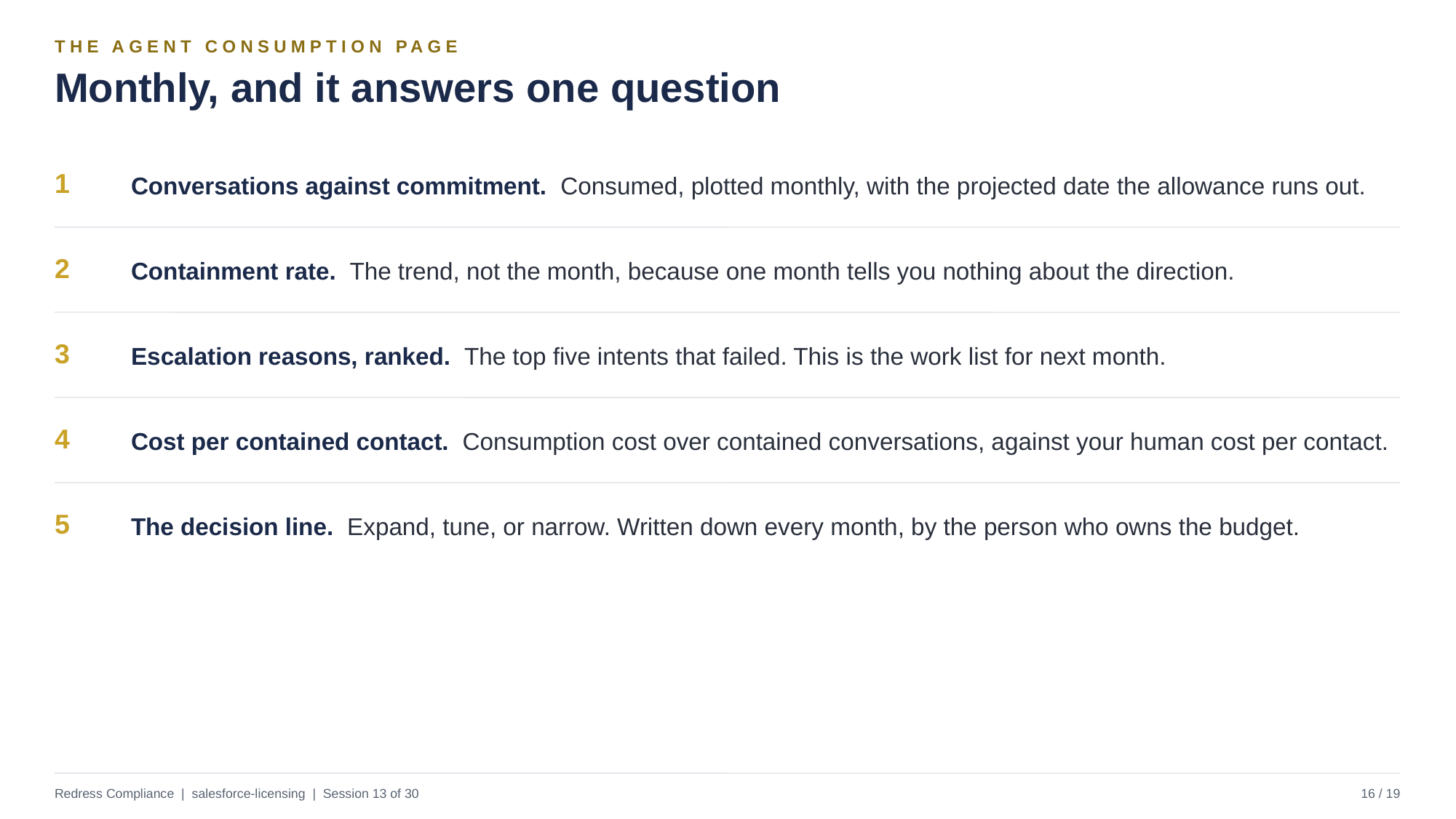

THE AGENT CONSUMPTION PAGE
Monthly, and it answers one question
Conversations against commitment.  Consumed, plotted monthly, with the projected date the allowance runs out.
1

Containment rate.  The trend, not the month, because one month tells you nothing about the direction.
2

Escalation reasons, ranked.  The top five intents that failed. This is the work list for next month.
3

Cost per contained contact.  Consumption cost over contained conversations, against your human cost per contact.
4

The decision line.  Expand, tune, or narrow. Written down every month, by the person who owns the budget.
5

Redress Compliance  |  salesforce-licensing  |  Session 13 of 30
16 / 19